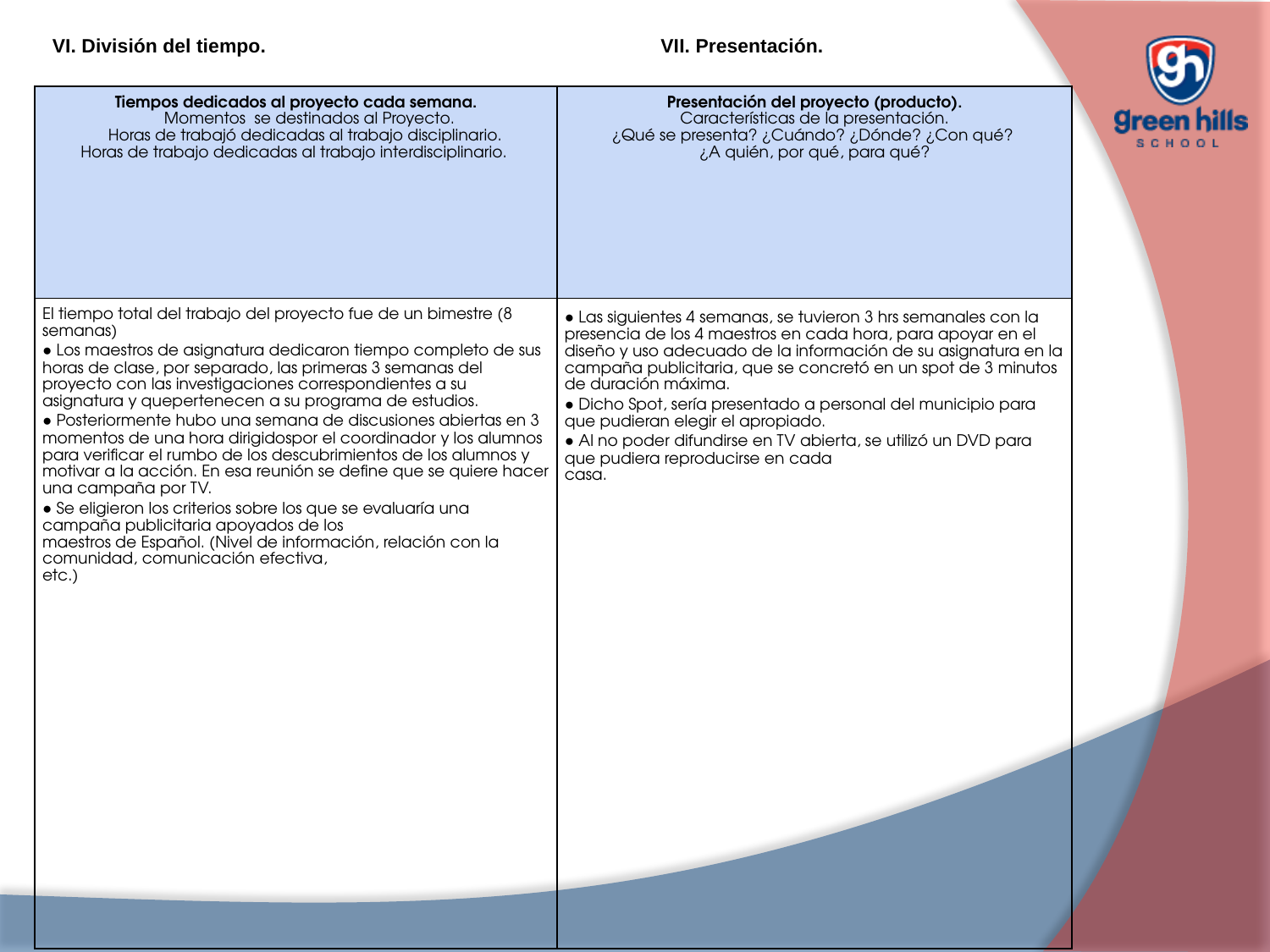

VI. División del tiempo.                                                                        VII. Presentación.

| Tiempos dedicados al proyecto cada semana. Momentos se destinados al Proyecto. Horas de trabajó dedicadas al trabajo disciplinario. Horas de trabajo dedicadas al trabajo interdisciplinario. | Presentación del proyecto (producto). Características de la presentación. ¿Qué se presenta? ¿Cuándo? ¿Dónde? ¿Con qué? ¿A quién, por qué, para qué? |
| --- | --- |
| El tiempo total del trabajo del proyecto fue de un bimestre (8 semanas) ● Los maestros de asignatura dedicaron tiempo completo de sus horas de clase, por separado, las primeras 3 semanas del proyecto con las investigaciones correspondientes a su asignatura y quepertenecen a su programa de estudios. ● Posteriormente hubo una semana de discusiones abiertas en 3 momentos de una hora dirigidospor el coordinador y los alumnos para verificar el rumbo de los descubrimientos de los alumnos y motivar a la acción. En esa reunión se define que se quiere hacer una campaña por TV. ● Se eligieron los criterios sobre los que se evaluaría una campaña publicitaria apoyados de los maestros de Español. (Nivel de información, relación con la comunidad, comunicación efectiva, etc.) | ● Las siguientes 4 semanas, se tuvieron 3 hrs semanales con la presencia de los 4 maestros en cada hora, para apoyar en el diseño y uso adecuado de la información de su asignatura en la campaña publicitaria, que se concretó en un spot de 3 minutos de duración máxima. ● Dicho Spot, sería presentado a personal del municipio para que pudieran elegir el apropiado. ● Al no poder difundirse en TV abierta, se utilizó un DVD para que pudiera reproducirse en cada casa. |